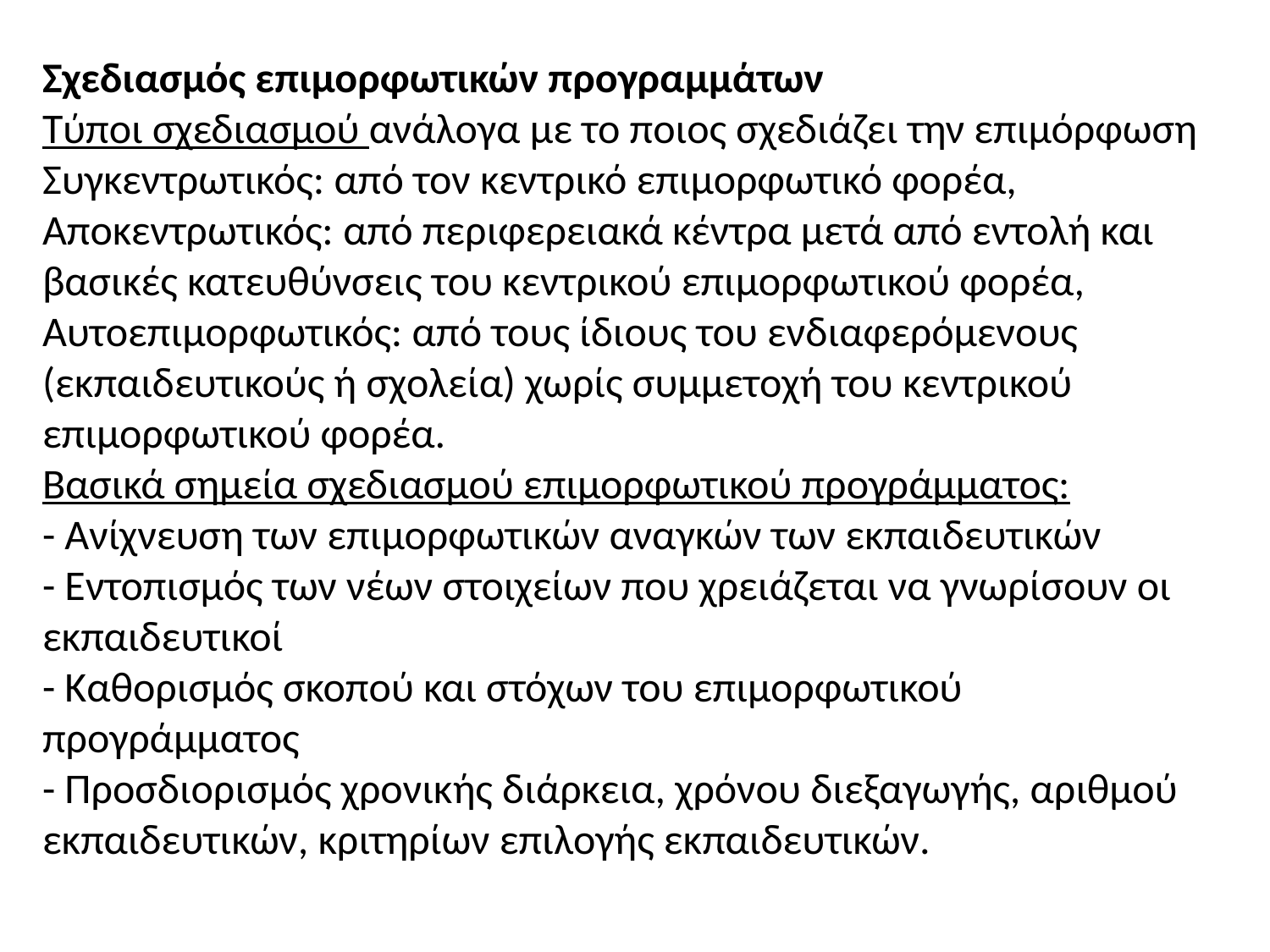

Σχεδιασμός επιμορφωτικών προγραμμάτων
Τύποι σχεδιασμού ανάλογα με το ποιος σχεδιάζει την επιμόρφωση
Συγκεντρωτικός: από τον κεντρικό επιμορφωτικό φορέα,
Αποκεντρωτικός: από περιφερειακά κέντρα μετά από εντολή και βασικές κατευθύνσεις του κεντρικού επιμορφωτικού φορέα,
Αυτοεπιμορφωτικός: από τους ίδιους του ενδιαφερόμενους (εκπαιδευτικούς ή σχολεία) χωρίς συμμετοχή του κεντρικού επιμορφωτικού φορέα.
Βασικά σημεία σχεδιασμού επιμορφωτικού προγράμματος:
- Ανίχνευση των επιμορφωτικών αναγκών των εκπαιδευτικών
- Εντοπισμός των νέων στοιχείων που χρειάζεται να γνωρίσουν οι εκπαιδευτικοί
- Καθορισμός σκοπού και στόχων του επιμορφωτικού προγράμματος
- Προσδιορισμός χρονικής διάρκεια, χρόνου διεξαγωγής, αριθμού εκπαιδευτικών, κριτηρίων επιλογής εκπαιδευτικών.